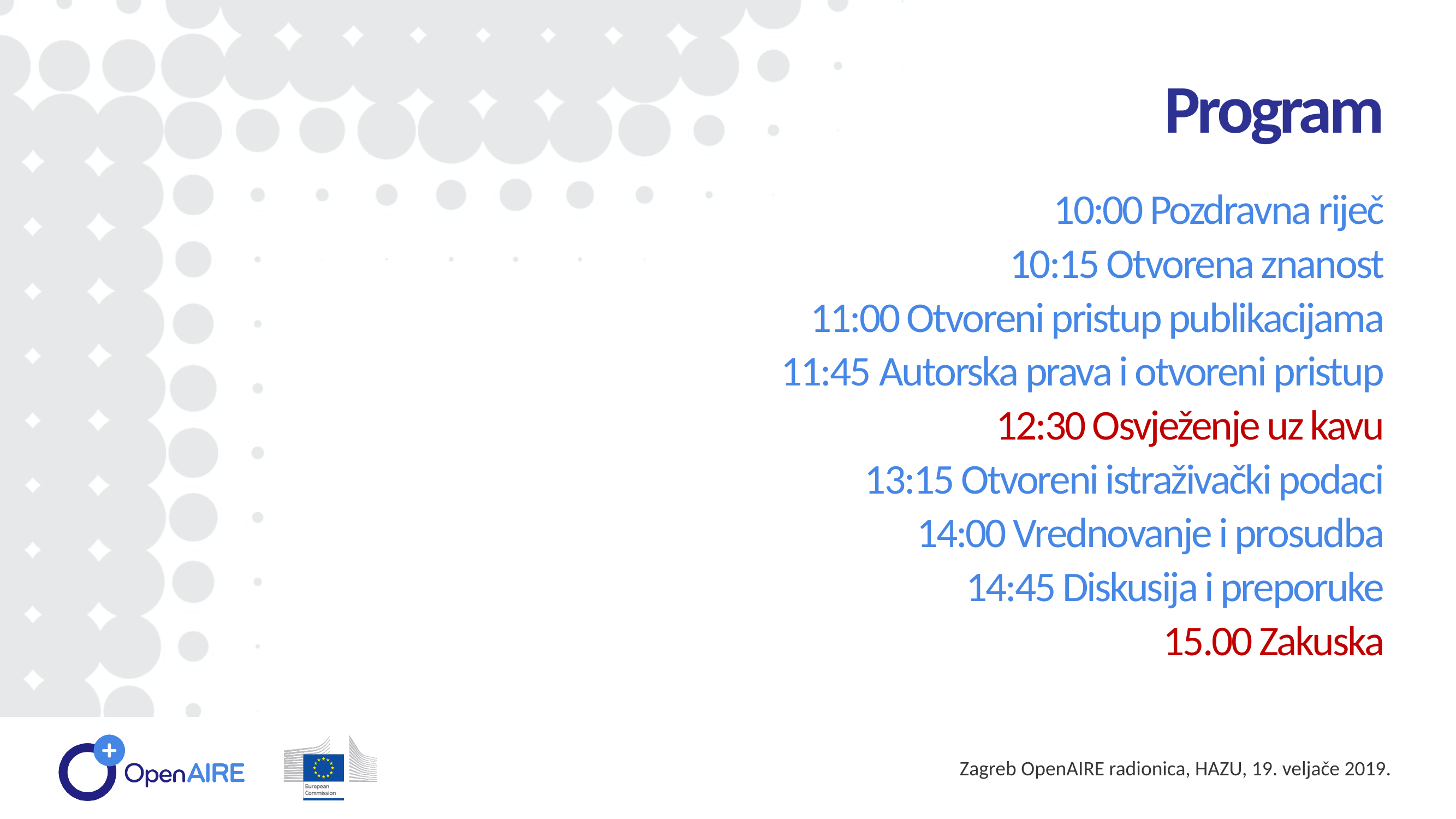

Program
10:00 Pozdravna riječ
10:15 Otvorena znanost
11:00 Otvoreni pristup publikacijama
11:45 Autorska prava i otvoreni pristup
12:30 Osvježenje uz kavu
13:15 Otvoreni istraživački podaci
14:00 Vrednovanje i prosudba
14:45 Diskusija i preporuke
15.00 Zakuska

Zagreb OpenAIRE radionica, HAZU, 19. veljače 2019.